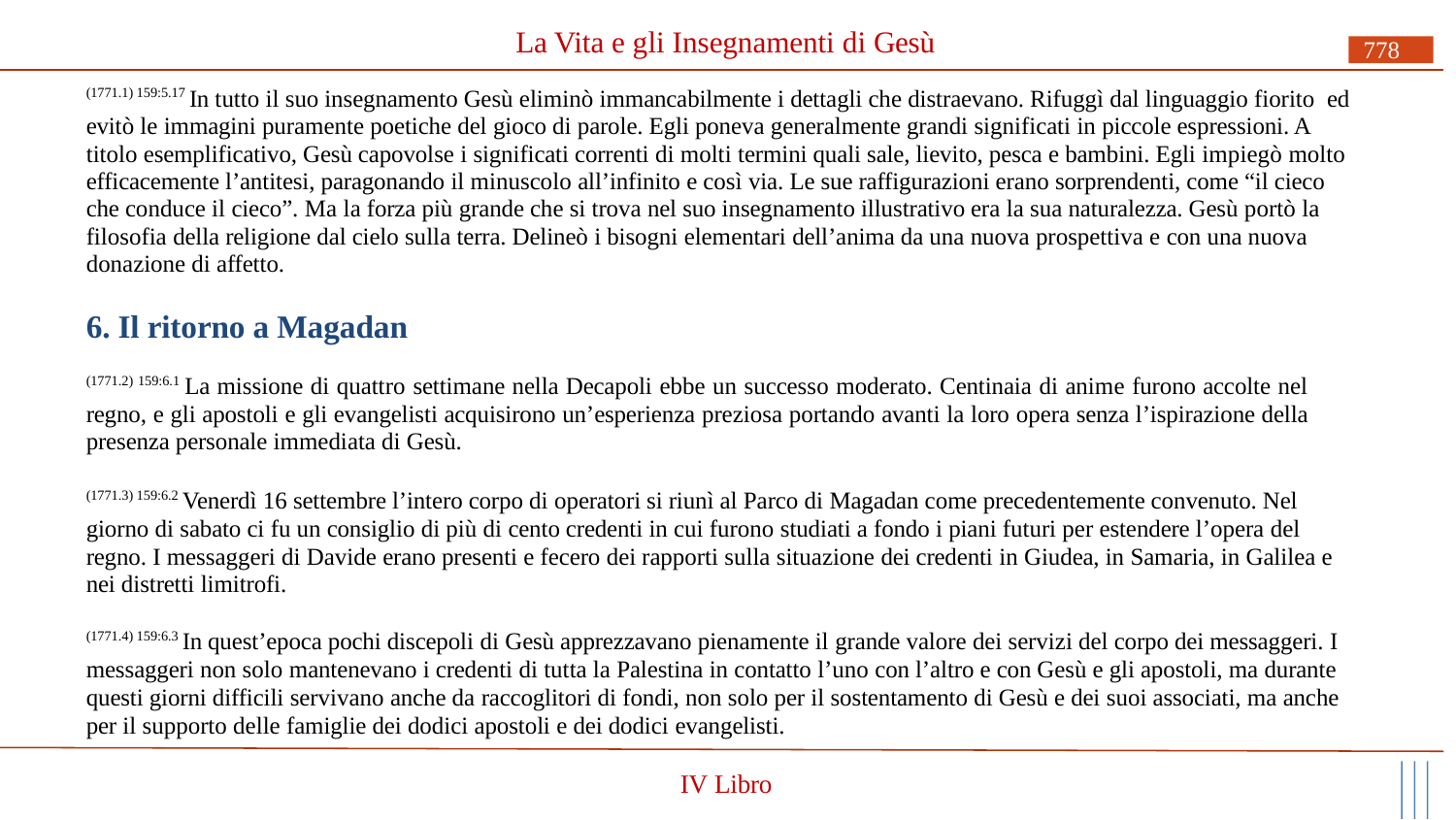

# La Vita e gli Insegnamenti di Gesù
778

(1771.1) 159:5.17 In tutto il suo insegnamento Gesù eliminò immancabilmente i dettagli che distraevano. Rifuggì dal linguaggio fiorito  ed evitò le immagini puramente poetiche del gioco di parole. Egli poneva generalmente grandi significati in piccole espressioni. A  titolo esemplificativo, Gesù capovolse i significati correnti di molti termini quali sale, lievito, pesca e bambini. Egli impiegò molto  efficacemente l’antitesi, paragonando il minuscolo all’infinito e così via. Le sue raffigurazioni erano sorprendenti, come “il cieco  che conduce il cieco”. Ma la forza più grande che si trova nel suo insegnamento illustrativo era la sua naturalezza. Gesù portò la  filosofia della religione dal cielo sulla terra. Delineò i bisogni elementari dell’anima da una nuova prospettiva e con una nuova  donazione di affetto.

6. Il ritorno a Magadan
(1771.2) 159:6.1 La missione di quattro settimane nella Decapoli ebbe un successo moderato. Centinaia di anime furono accolte nel  regno, e gli apostoli e gli evangelisti acquisirono un’esperienza preziosa portando avanti la loro opera senza l’ispirazione della  presenza personale immediata di Gesù.

(1771.3) 159:6.2 Venerdì 16 settembre l’intero corpo di operatori si riunì al Parco di Magadan come precedentemente convenuto. Nel  giorno di sabato ci fu un consiglio di più di cento credenti in cui furono studiati a fondo i piani futuri per estendere l’opera del  regno. I messaggeri di Davide erano presenti e fecero dei rapporti sulla situazione dei credenti in Giudea, in Samaria, in Galilea e  nei distretti limitrofi.

(1771.4) 159:6.3 In quest’epoca pochi discepoli di Gesù apprezzavano pienamente il grande valore dei servizi del corpo dei messaggeri. I  messaggeri non solo mantenevano i credenti di tutta la Palestina in contatto l’uno con l’altro e con Gesù e gli apostoli, ma durante  questi giorni difficili servivano anche da raccoglitori di fondi, non solo per il sostentamento di Gesù e dei suoi associati, ma anche  per il supporto delle famiglie dei dodici apostoli e dei dodici evangelisti.

IV Libro